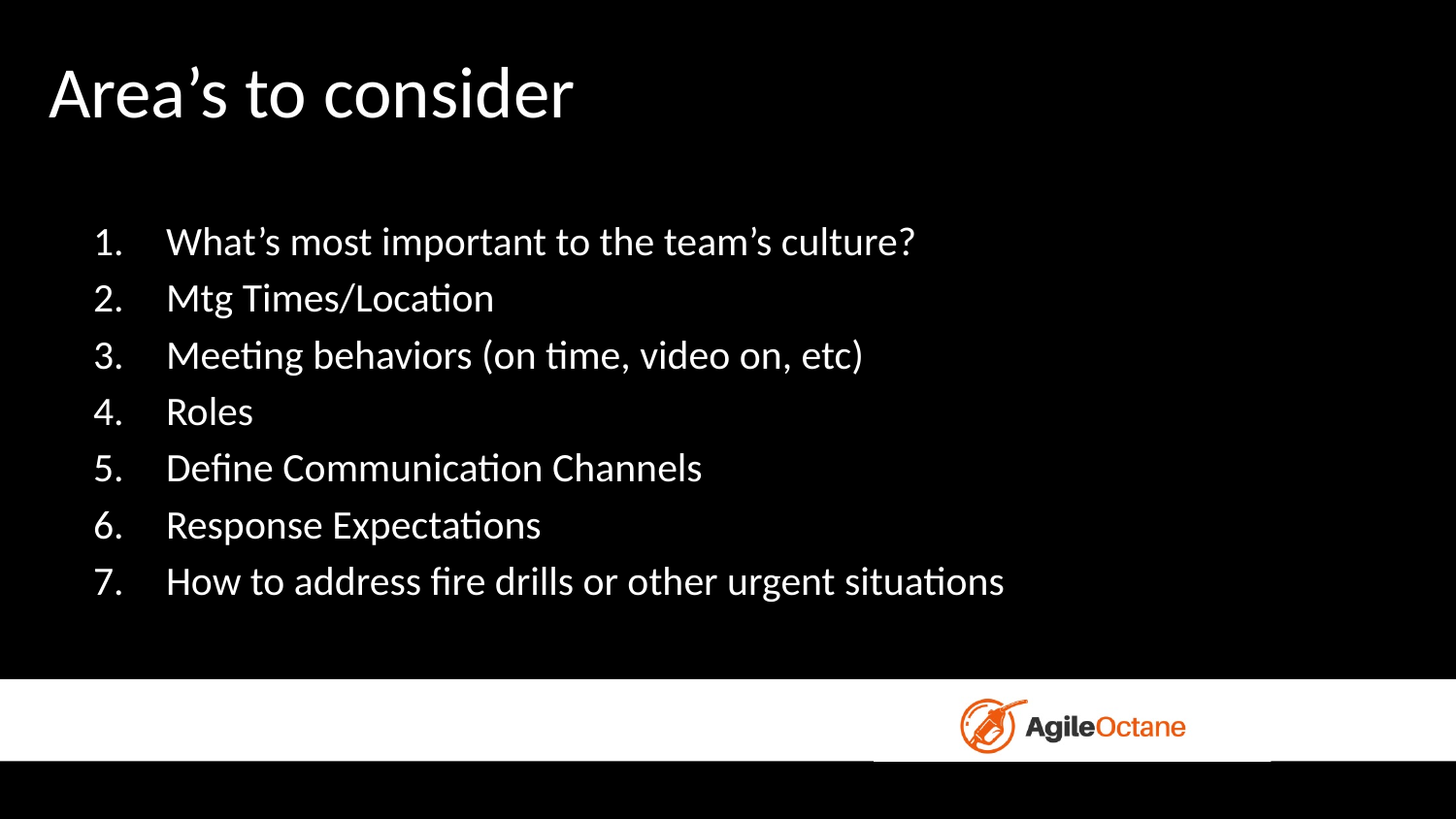

# Area’s to consider
What’s most important to the team’s culture?
Mtg Times/Location
Meeting behaviors (on time, video on, etc)
Roles
Define Communication Channels
Response Expectations
How to address fire drills or other urgent situations